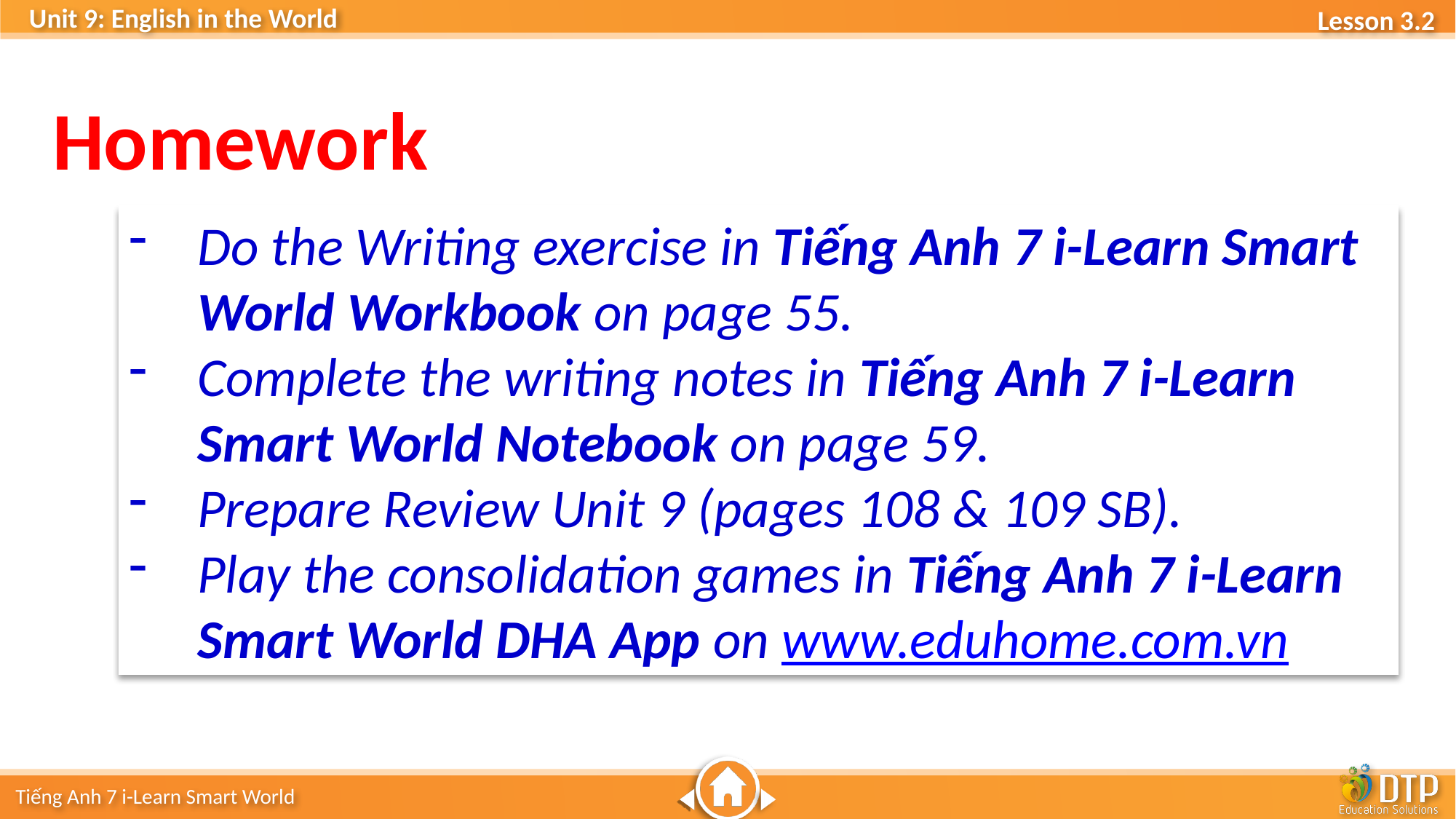

Homework
Do the Writing exercise in Tiếng Anh 7 i-Learn Smart World Workbook on page 55.
Complete the writing notes in Tiếng Anh 7 i-Learn Smart World Notebook on page 59.
Prepare Review Unit 9 (pages 108 & 109 SB).
Play the consolidation games in Tiếng Anh 7 i-Learn Smart World DHA App on www.eduhome.com.vn